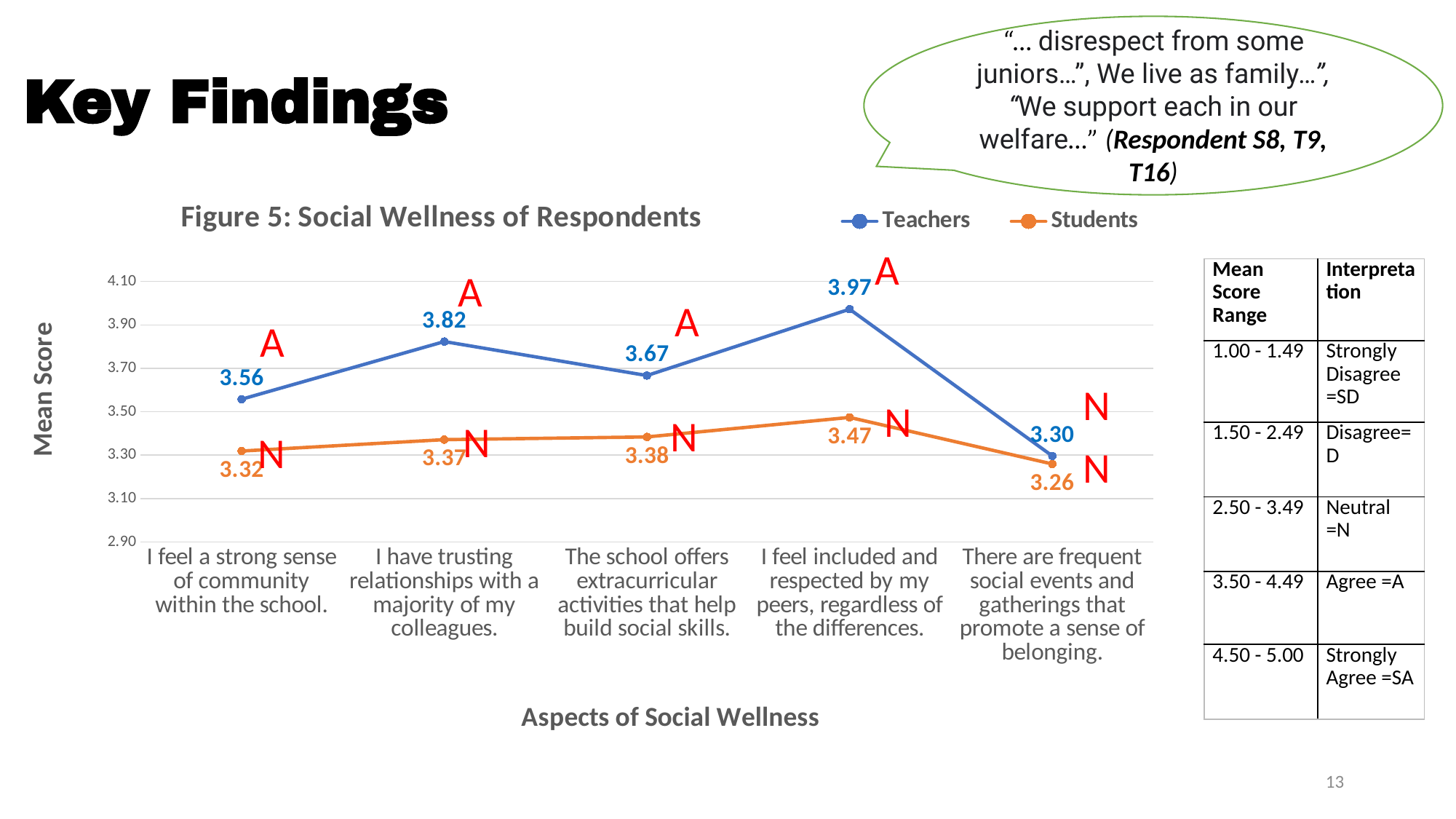

“… disrespect from some juniors…”, We live as family…”, “We support each in our welfare…” (Respondent S8, T9, T16)
# Key Findings

### Chart: Figure 5: Social Wellness of Respondents

| Category | Teachers  | Students |
|---|---|---|
| I feel a strong sense of community within the school. | 3.557788944723621 | 3.3190476190476206 |
| I have trusting relationships with a majority of my colleagues. | 3.8232323232323226 | 3.371428571428571 |
| The school offers extracurricular activities that help build social skills. | 3.6666666666666647 | 3.383886255924171 |
| I feel included and respected by my peers, regardless of the differences. | 3.9724310776942375 | 3.4739336492890978 |
| There are frequent social events and gatherings that promote a sense of belonging. | 3.296482412060302 | 3.2594339622641497 |
A
A
| Mean Score Range | Interpretation |
| --- | --- |
| 1.00 - 1.49 | Strongly Disagree =SD |
| 1.50 - 2.49 | Disagree=D |
| 2.50 - 3.49 | Neutral =N |
| 3.50 - 4.49 | Agree =A |
| 4.50 - 5.00 | Strongly Agree =SA |
A
A
N
N
N
N
N
N
13